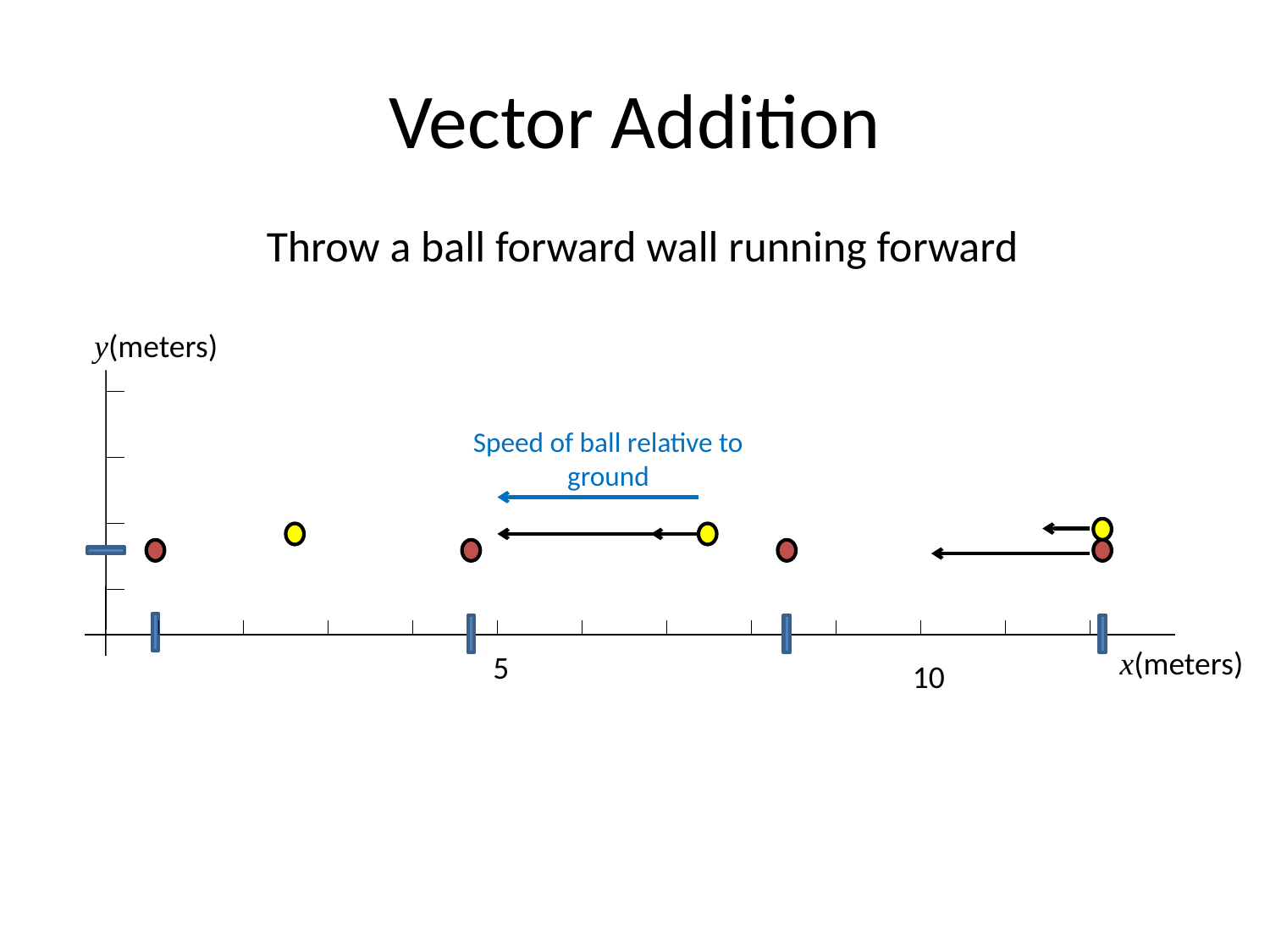

# Vector Addition
Throw a ball forward wall running forward
y(meters)
Speed of ball relative to ground

x(meters)
5
10